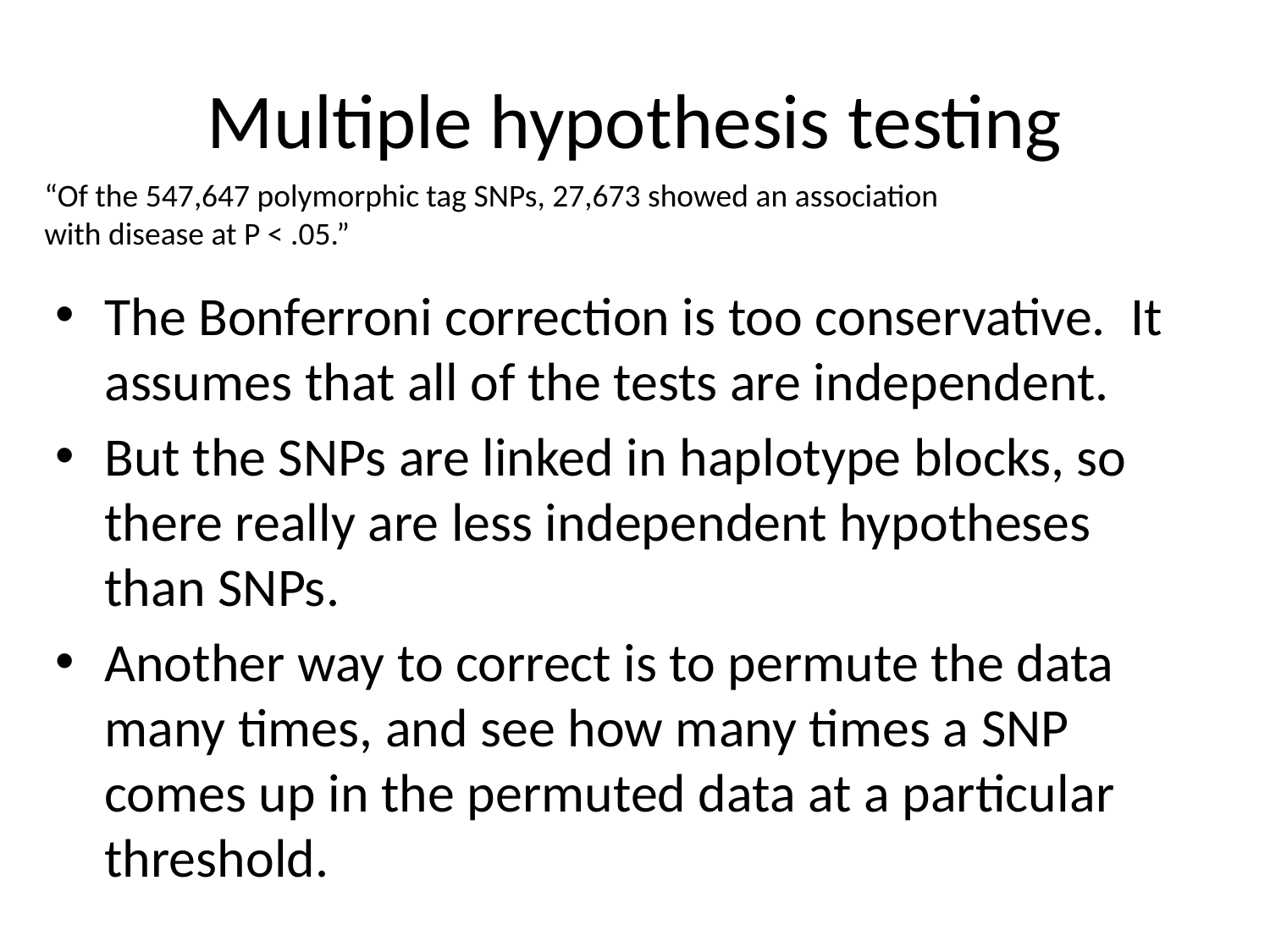

# Multiple hypothesis testing
“Of the 547,647 polymorphic tag SNPs, 27,673 showed an association with disease at P < .05.”
The Bonferroni correction is too conservative.  It assumes that all of the tests are independent.
But the SNPs are linked in haplotype blocks, so there really are less independent hypotheses than SNPs.
Another way to correct is to permute the data many times, and see how many times a SNP comes up in the permuted data at a particular threshold.